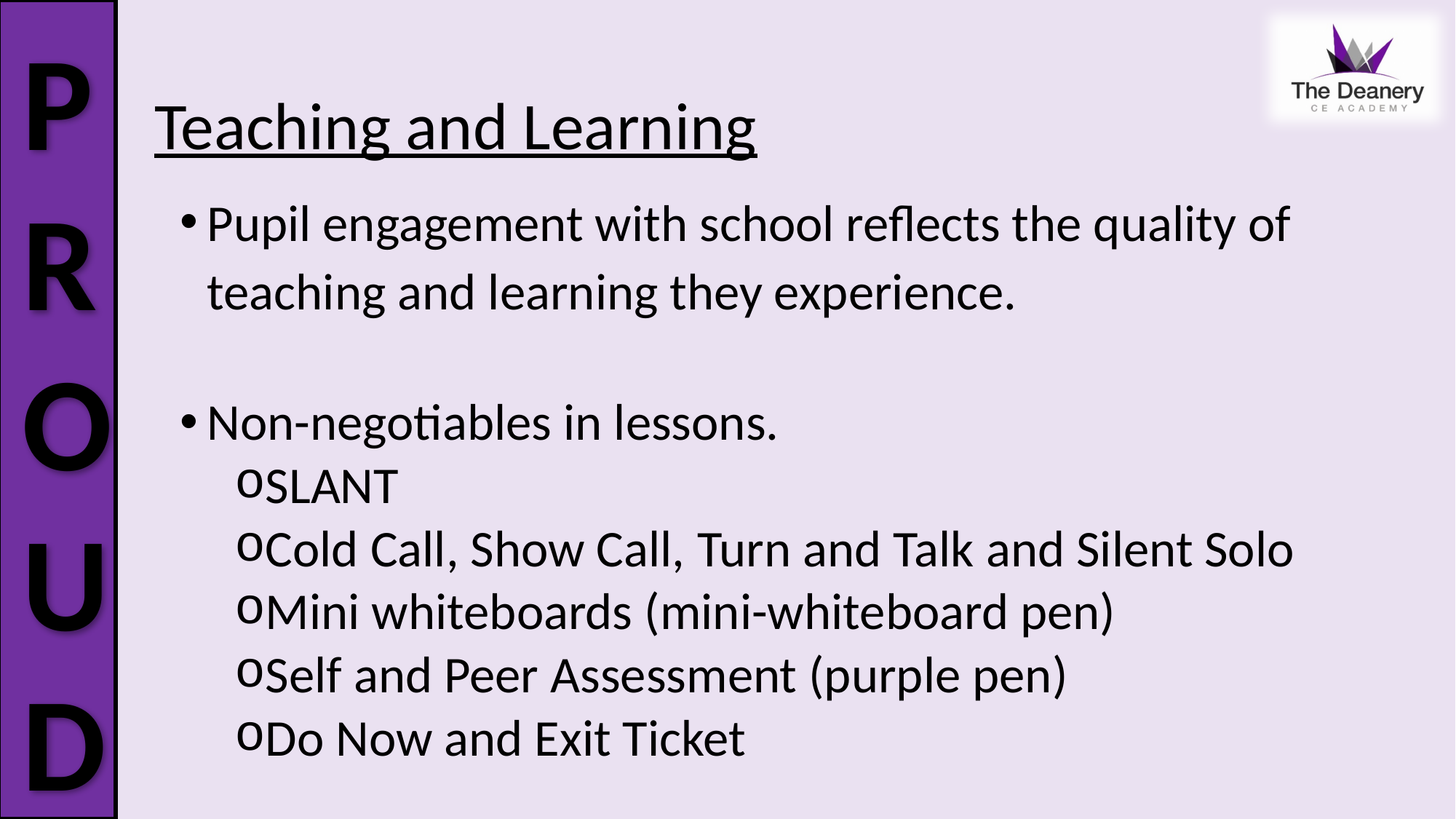

# Teaching and Learning
Pupil engagement with school reflects the quality of teaching and learning they experience.

Non-negotiables in lessons.
SLANT
Cold Call, Show Call, Turn and Talk and Silent Solo
Mini whiteboards (mini-whiteboard pen)
Self and Peer Assessment (purple pen)
Do Now and Exit Ticket